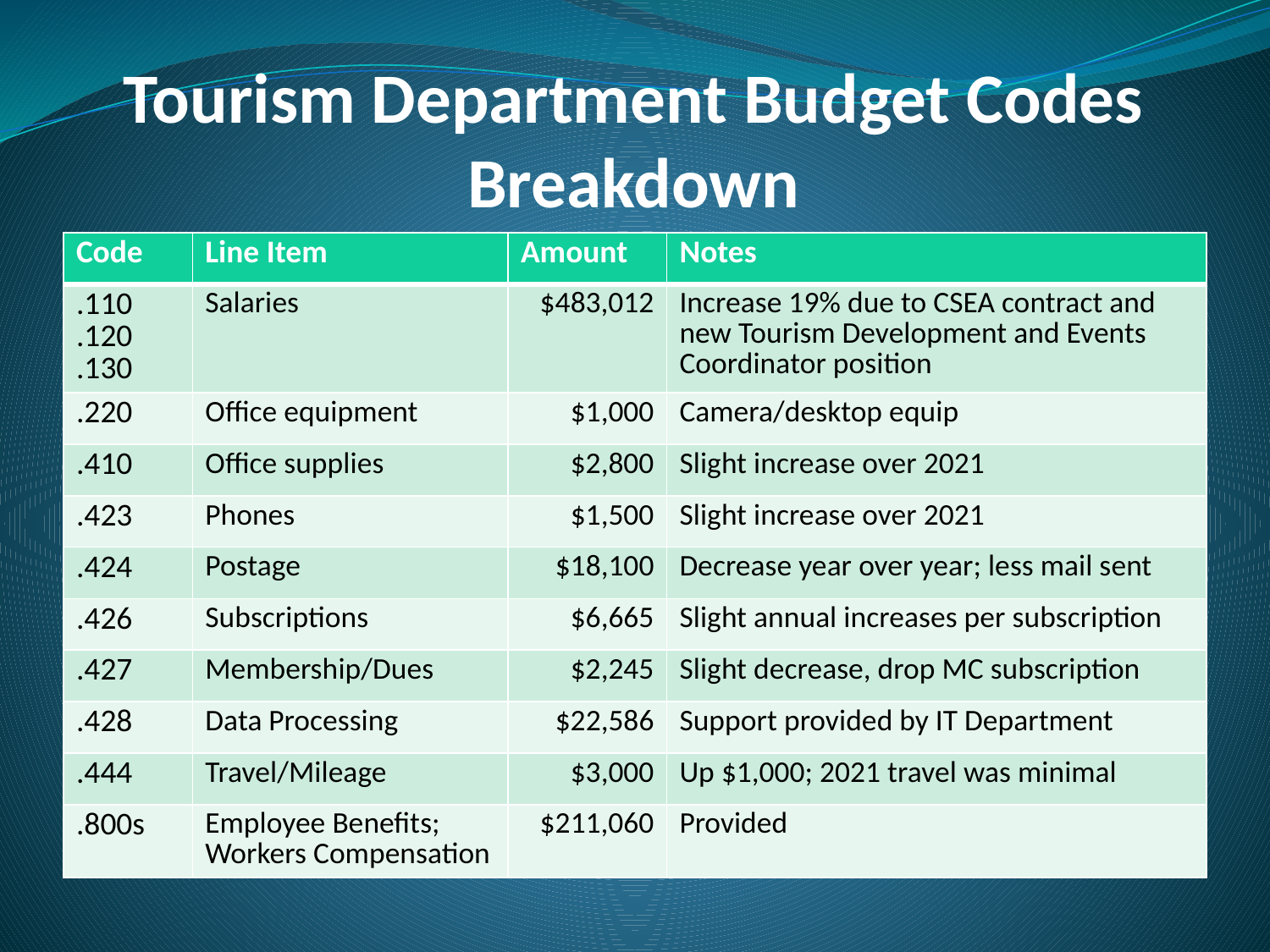

# Tourism Department Budget Codes Breakdown
| Code | Line Item | Amount | Notes |
| --- | --- | --- | --- |
| .110 .120 .130 | Salaries | $483,012 | Increase 19% due to CSEA contract and new Tourism Development and Events Coordinator position |
| .220 | Office equipment | $1,000 | Camera/desktop equip |
| .410 | Office supplies | $2,800 | Slight increase over 2021 |
| .423 | Phones | $1,500 | Slight increase over 2021 |
| .424 | Postage | $18,100 | Decrease year over year; less mail sent |
| .426 | Subscriptions | $6,665 | Slight annual increases per subscription |
| .427 | Membership/Dues | $2,245 | Slight decrease, drop MC subscription |
| .428 | Data Processing | $22,586 | Support provided by IT Department |
| .444 | Travel/Mileage | $3,000 | Up $1,000; 2021 travel was minimal |
| .800s | Employee Benefits; Workers Compensation | $211,060 | Provided |